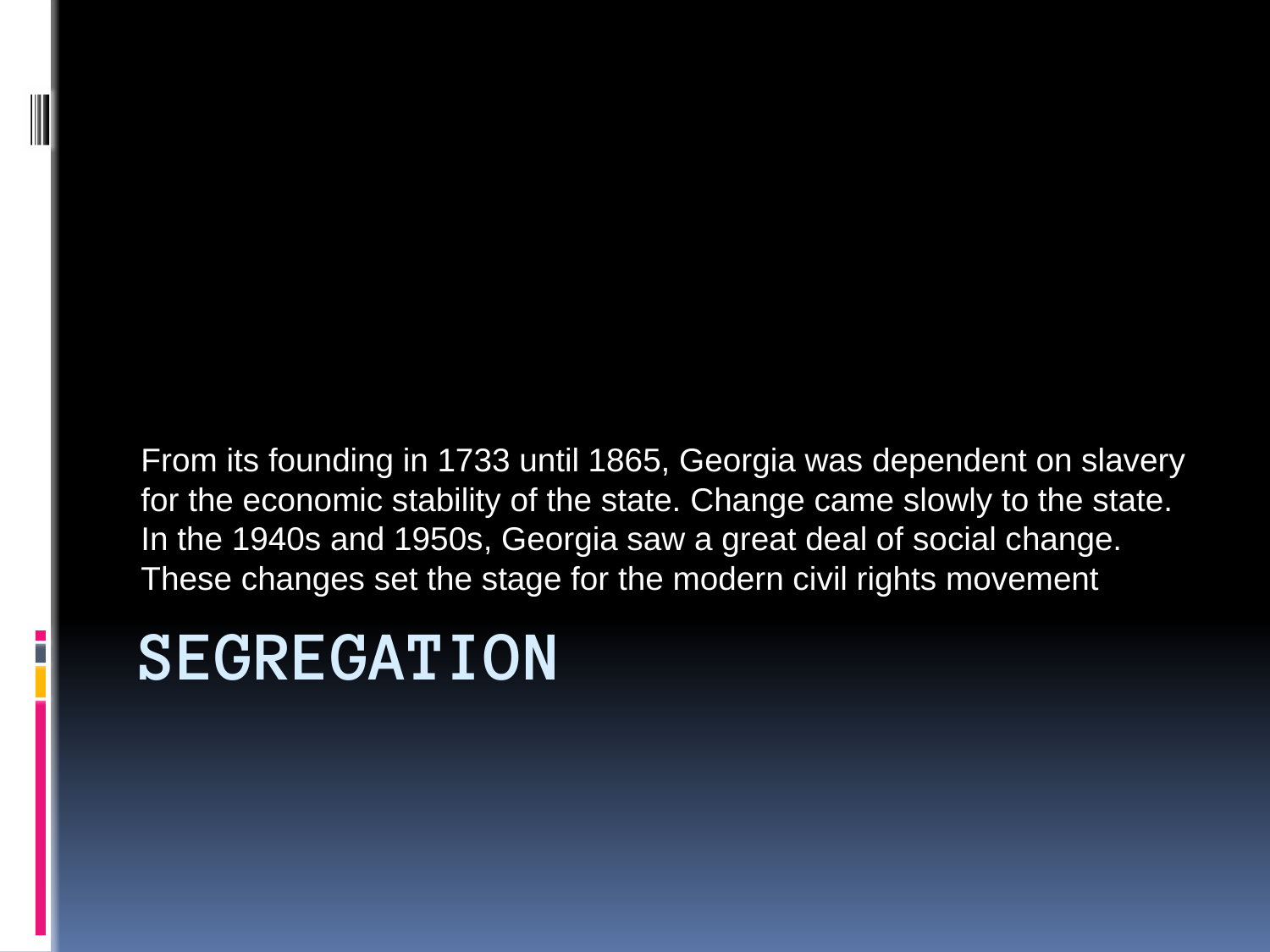

From its founding in 1733 until 1865, Georgia was dependent on slavery for the economic stability of the state. Change came slowly to the state. In the 1940s and 1950s, Georgia saw a great deal of social change. These changes set the stage for the modern civil rights movement
# Segregation